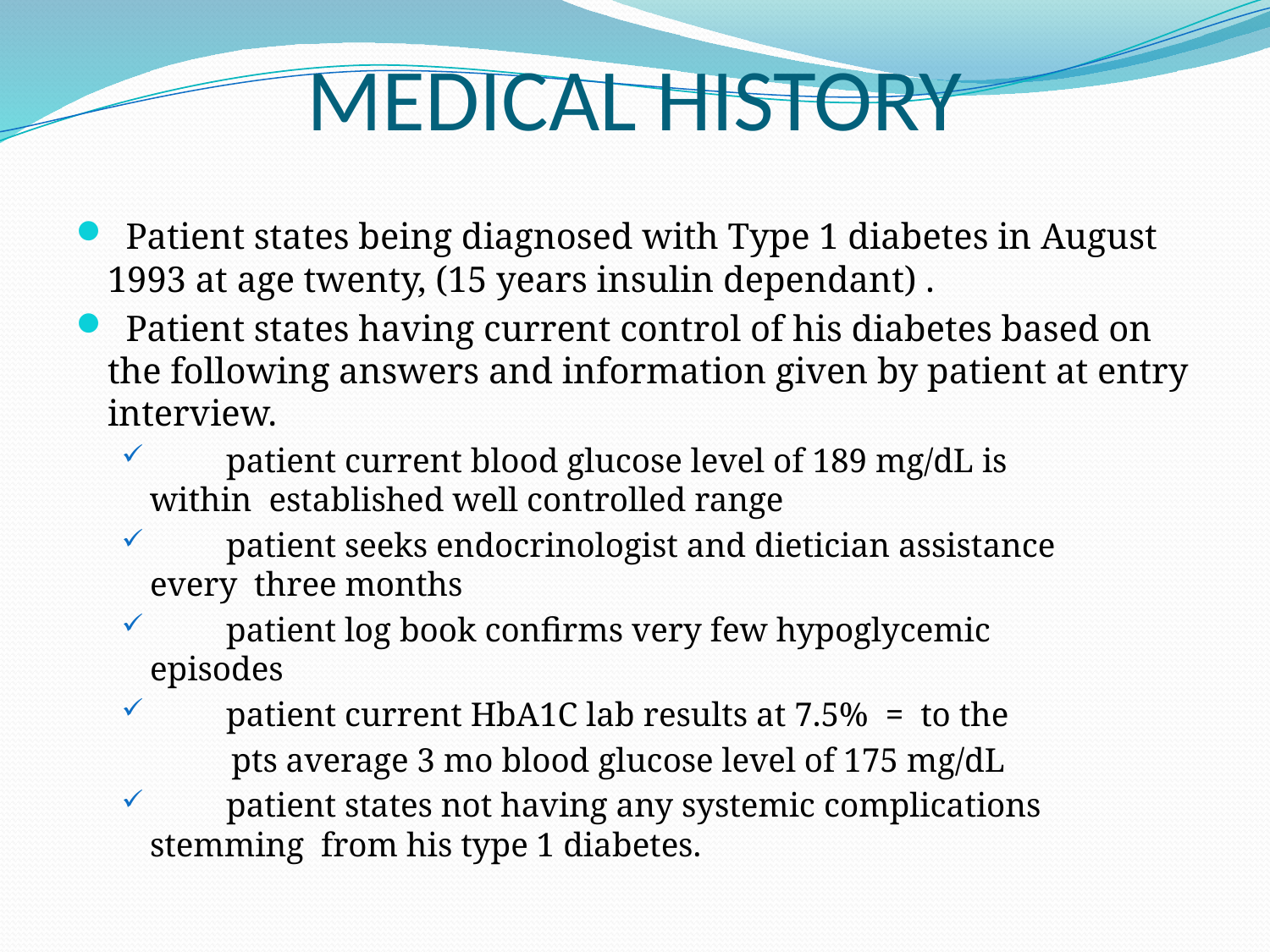

# MEDICAL HISTORY

  Patient states being diagnosed with Type 1 diabetes in August 1993 at age twenty, (15 years insulin dependant) .
  Patient states having current control of his diabetes based on the following answers and information given by patient at entry interview.
         patient current blood glucose level of 189 mg/dL is    	     within  established well controlled range
         patient seeks endocrinologist and dietician assistance 	     every  three months
         patient log book confirms very few hypoglycemic 		     episodes
         patient current HbA1C lab results at 7.5%  =  to the
             pts average 3 mo blood glucose level of 175 mg/dL
         patient states not having any systemic complications 	     stemming  from his type 1 diabetes.